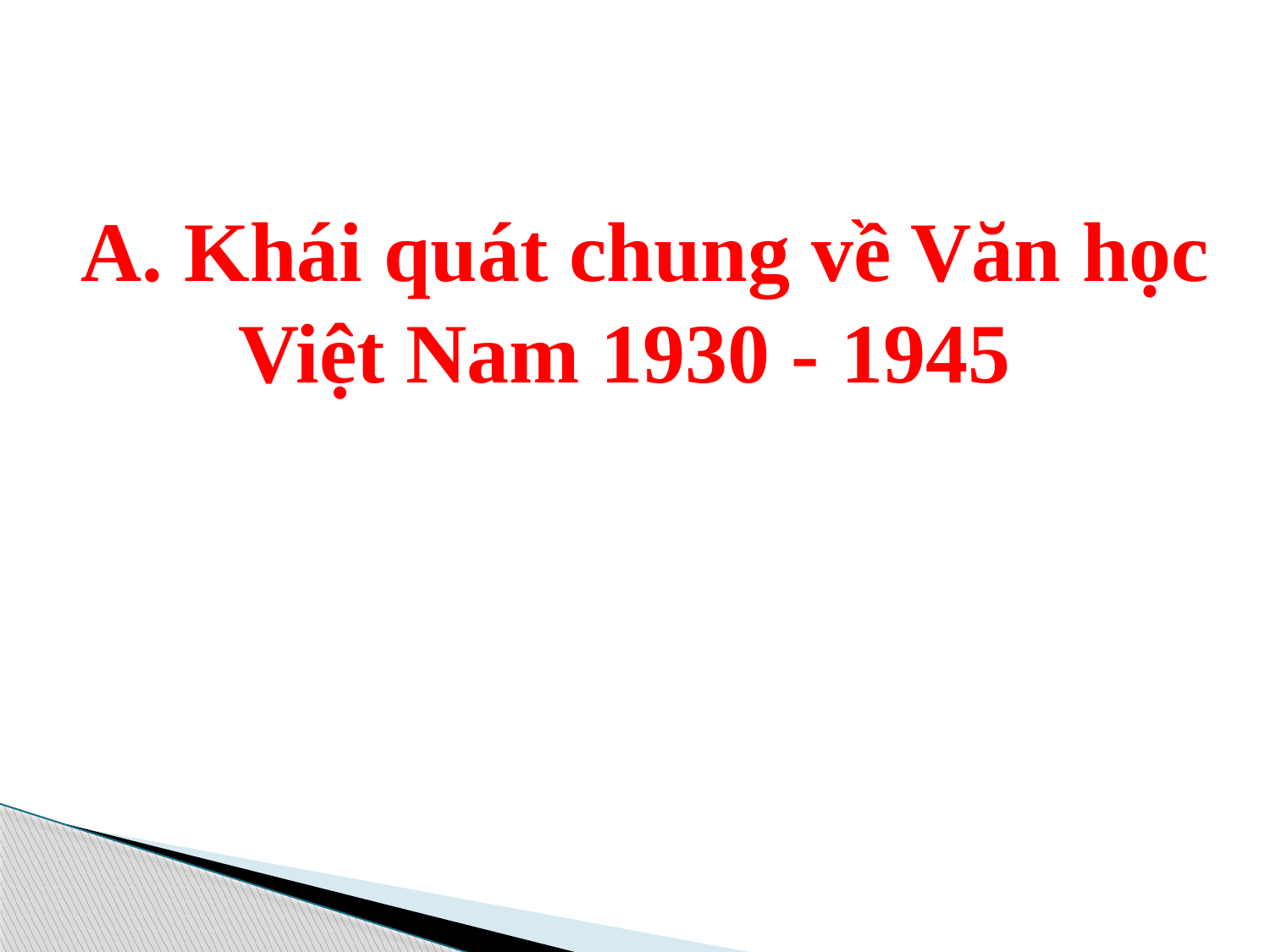

A. Khái quát chung về Văn học Việt Nam 1930 - 1945